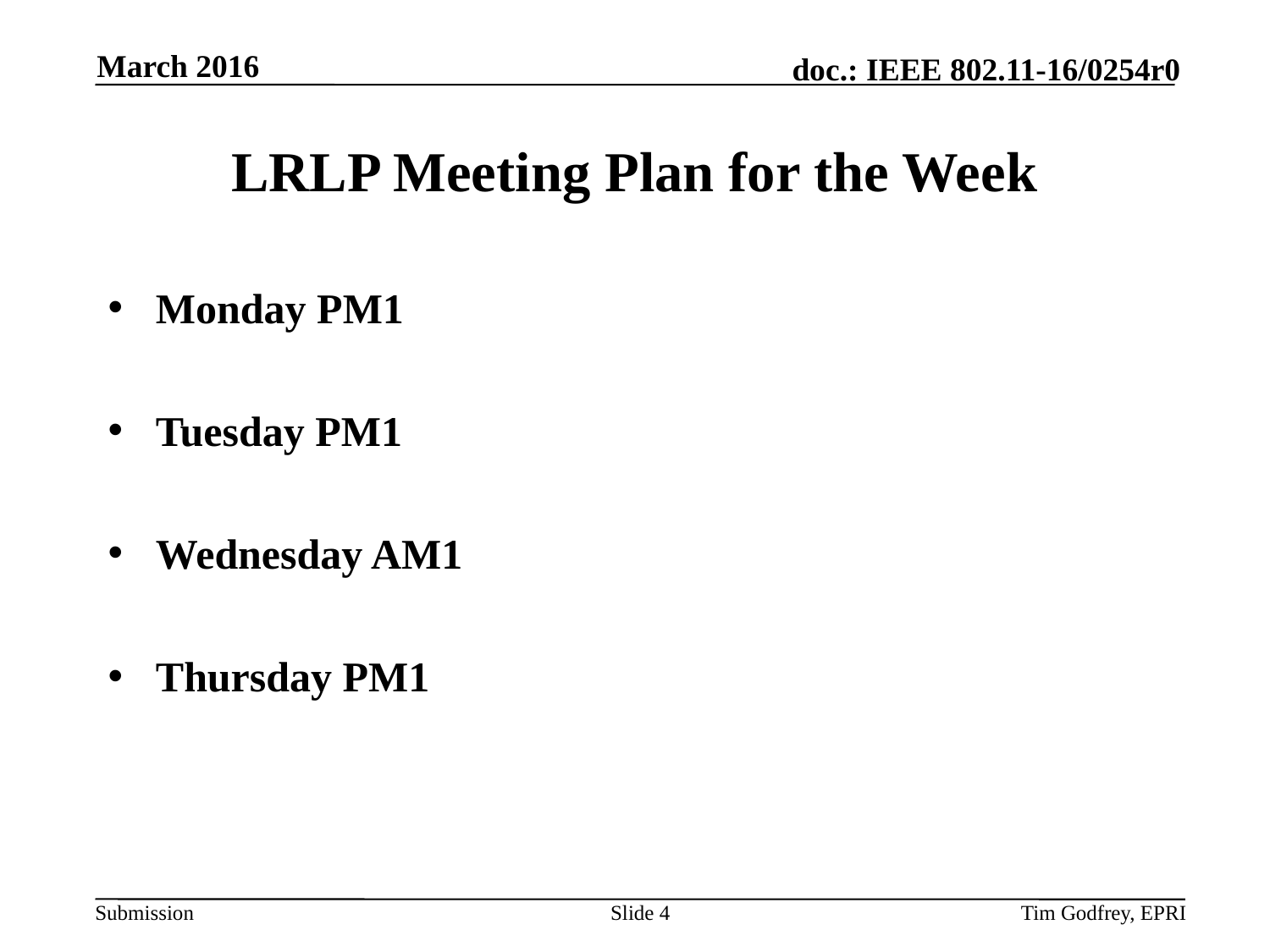

March 2016
# LRLP Meeting Plan for the Week
Monday PM1

Tuesday PM1

Wednesday AM1

Thursday PM1

Slide 4
Tim Godfrey, EPRI